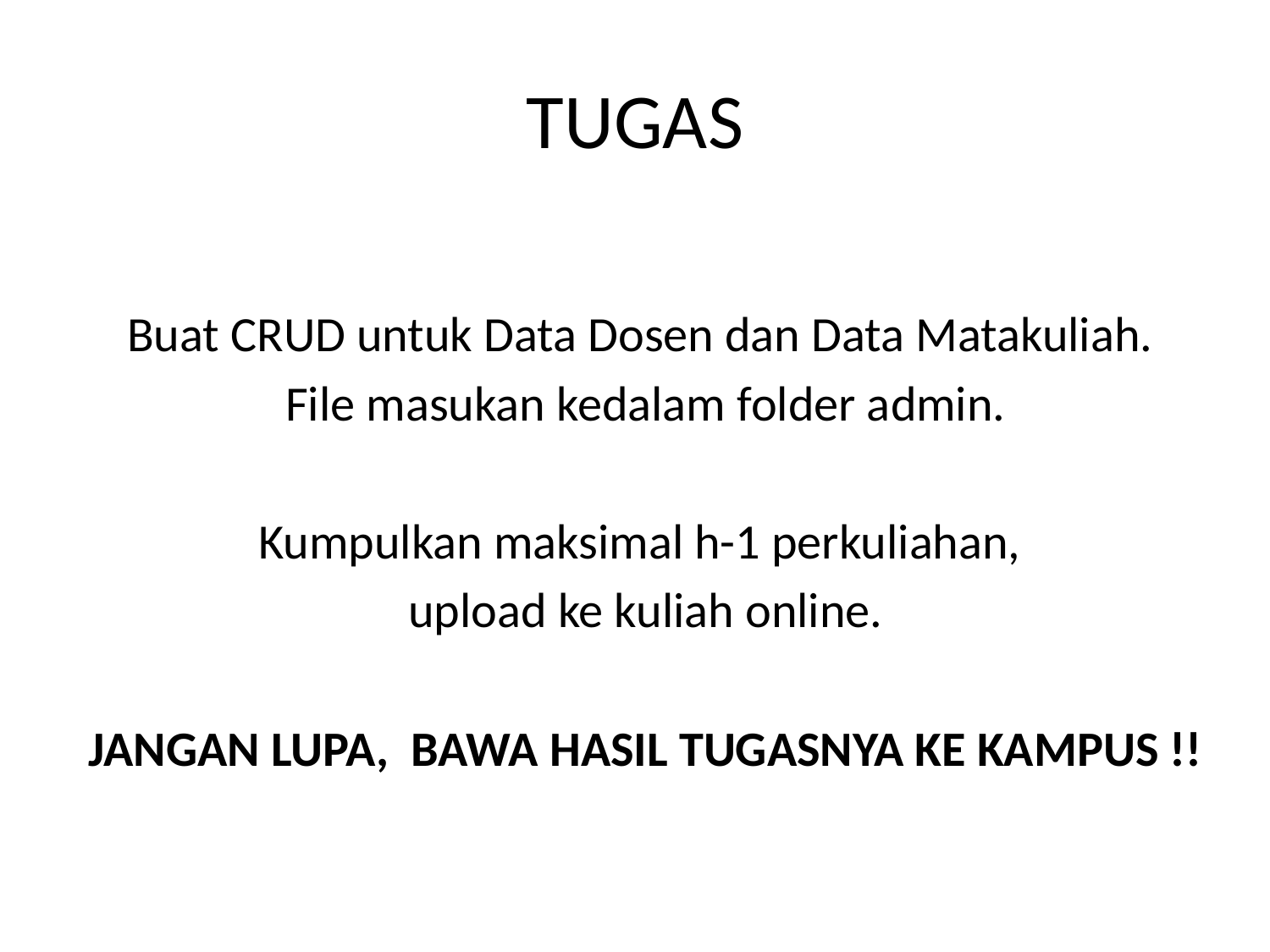

# TUGAS
Buat CRUD untuk Data Dosen dan Data Matakuliah.
File masukan kedalam folder admin.

Kumpulkan maksimal h-1 perkuliahan,
upload ke kuliah online.

JANGAN LUPA,  BAWA HASIL TUGASNYA KE KAMPUS !!